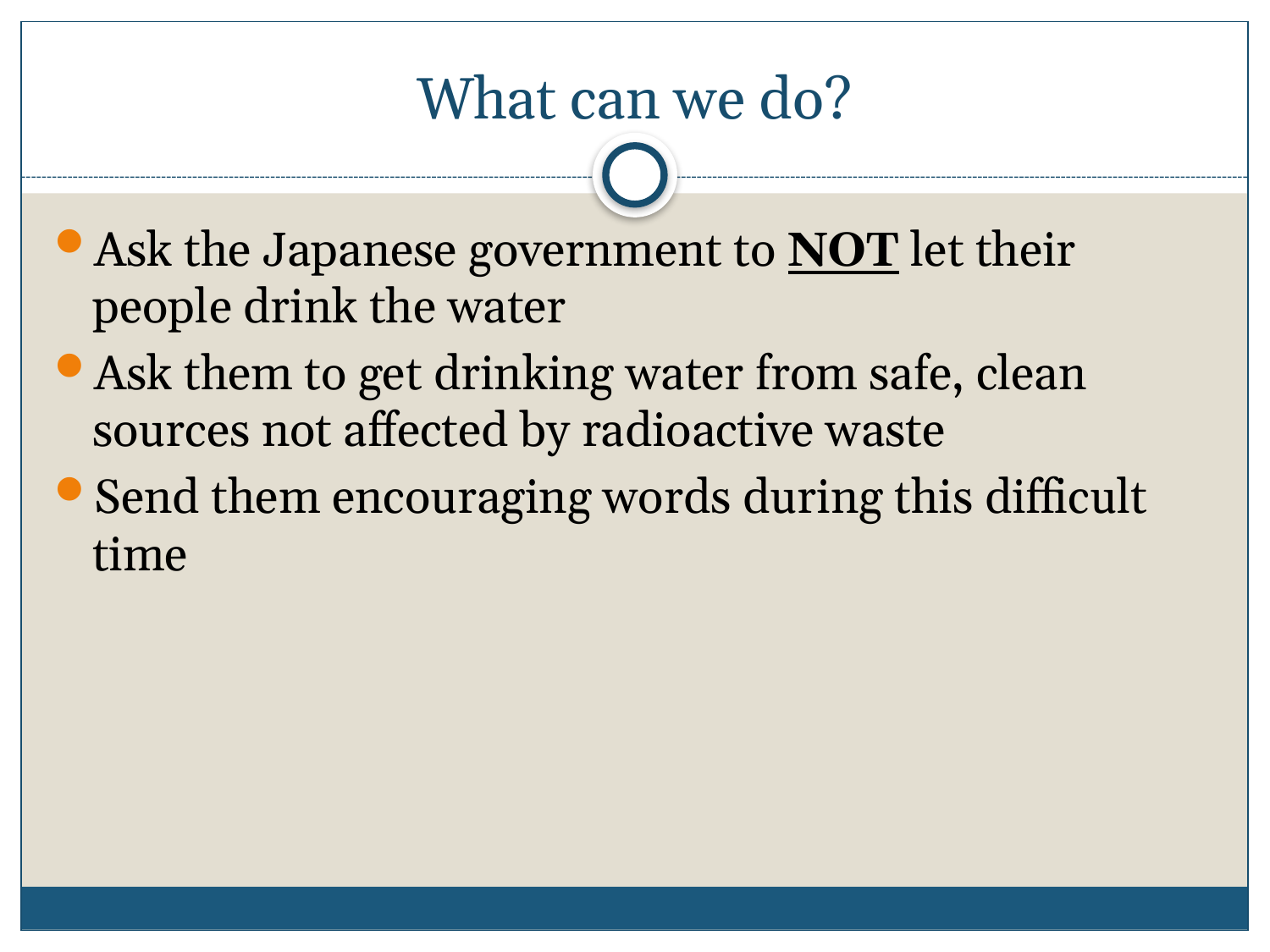

# What can we do?
Ask the Japanese government to NOT let their people drink the water
Ask them to get drinking water from safe, clean sources not affected by radioactive waste
Send them encouraging words during this difficult time